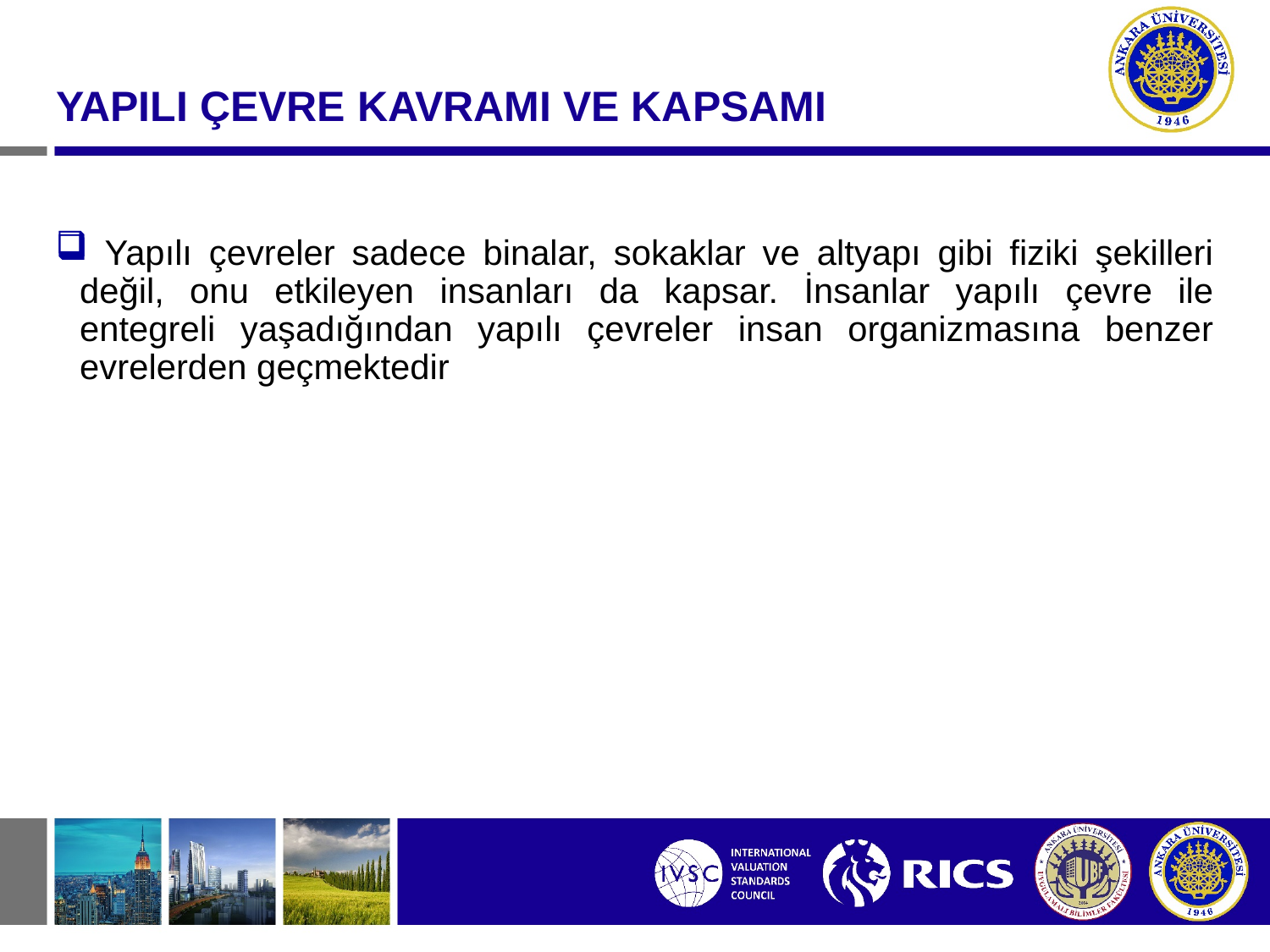

#
YAPILI ÇEVRE KAVRAMI VE KAPSAMI

 Yapılı çevreler sadece binalar, sokaklar ve altyapı gibi fiziki şekilleri değil, onu etkileyen insanları da kapsar. İnsanlar yapılı çevre ile entegreli yaşadığından yapılı çevreler insan organizmasına benzer evrelerden geçmektedir